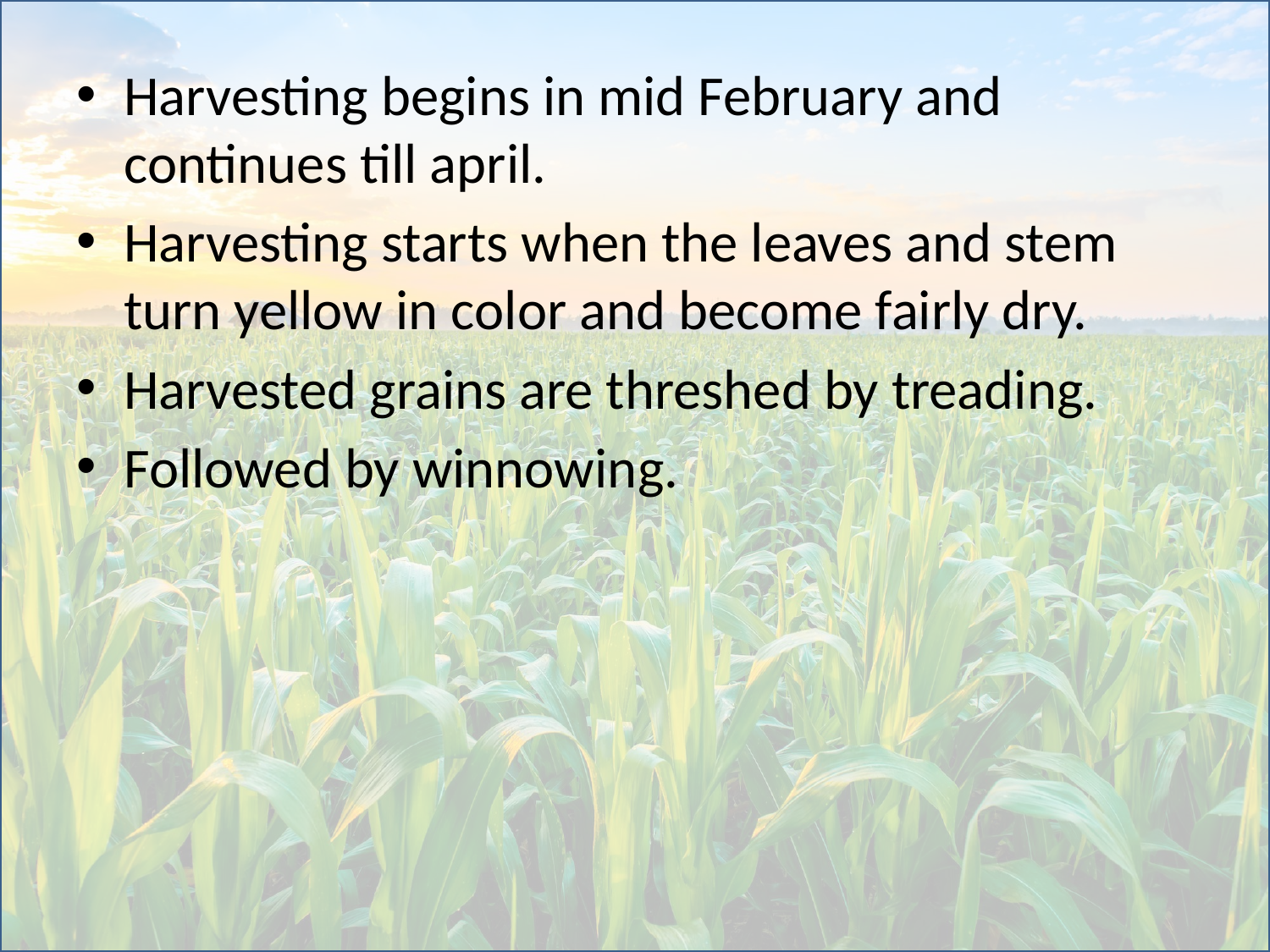

Harvesting begins in mid February and continues till april.
Harvesting starts when the leaves and stem turn yellow in color and become fairly dry.
Harvested grains are threshed by treading.
Followed by winnowing.